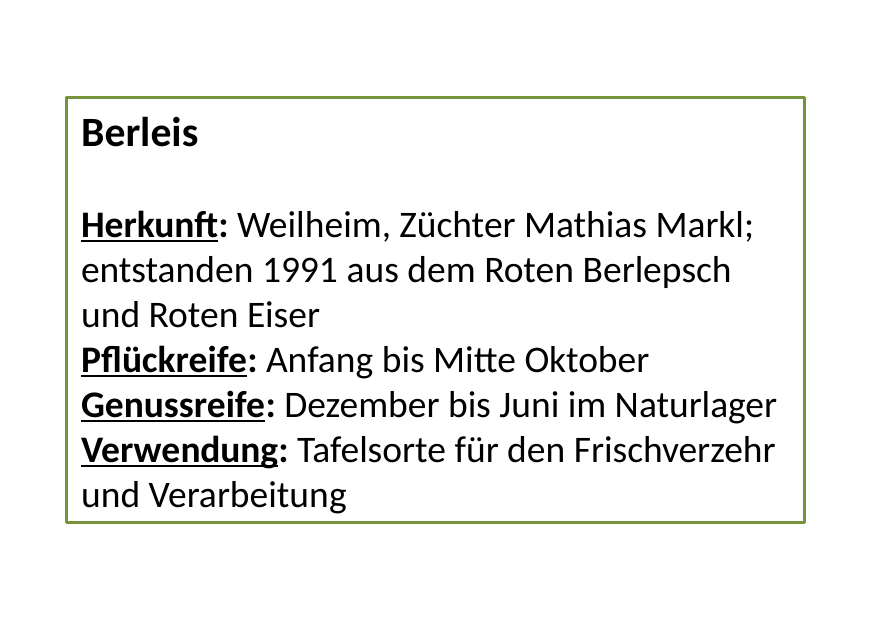

Berleis

Herkunft: Weilheim, Züchter Mathias Markl; entstanden 1991 aus dem Roten Berlepsch und Roten Eiser
Pflückreife: Anfang bis Mitte Oktober
Genussreife: Dezember bis Juni im Naturlager
Verwendung: Tafelsorte für den Frischverzehr und Verarbeitung